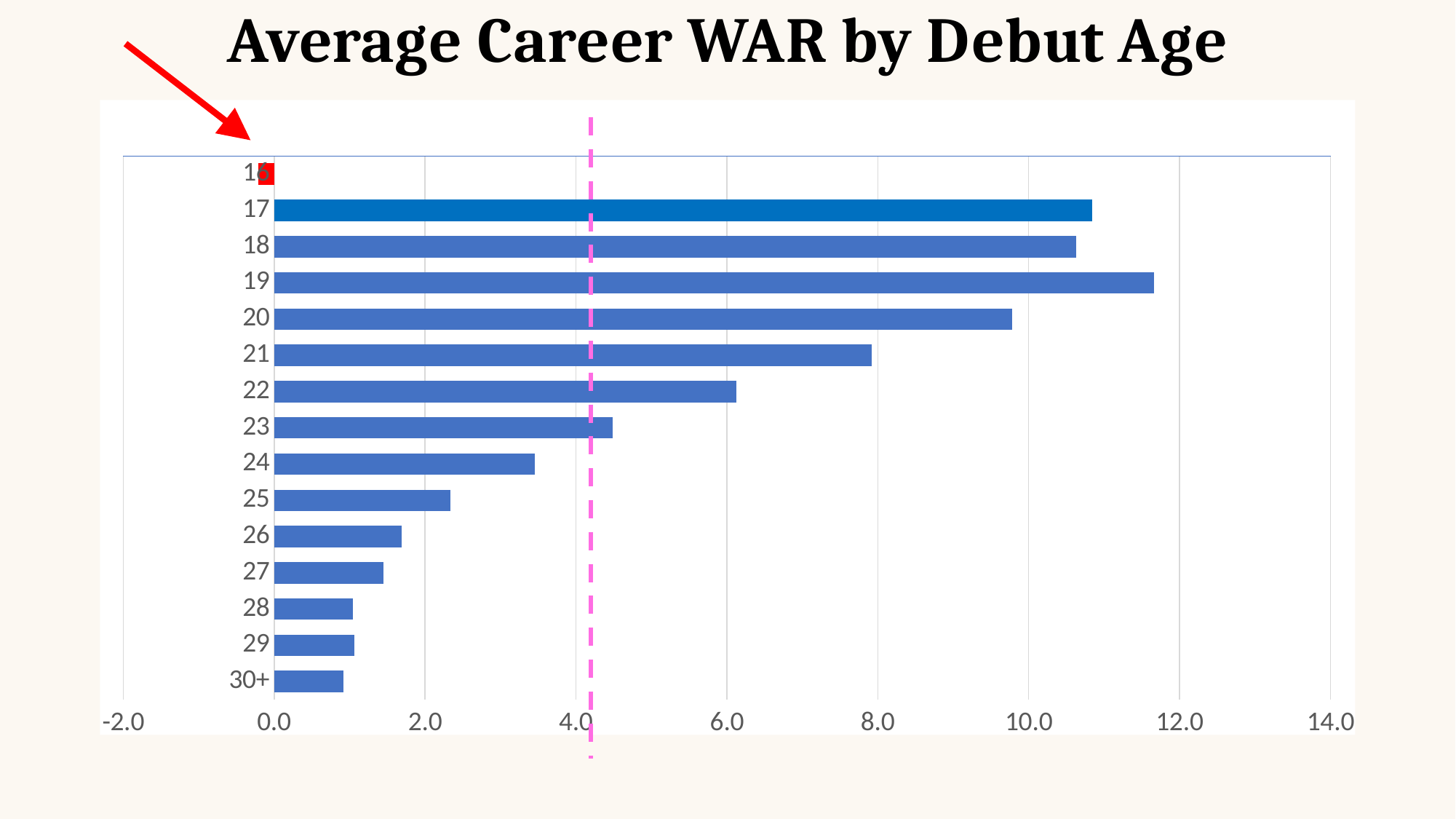

# Average Career WAR by Debut Age

### Chart

| Category | Ave. WAR |
|---|---|
| 16 | -0.2071428571428571 |
| 17 | 10.838333333333333 |
| 18 | 10.631064350609607 |
| 19 | 11.65724325337331 |
| 20 | 9.781971460674152 |
| 21 | 7.9162552462227165 |
| 22 | 6.130076269067259 |
| 23 | 4.487796259814524 |
| 24 | 3.456850425018855 |
| 25 | 2.330977777777782 |
| 26 | 1.6847338930655353 |
| 27 | 1.445218316206958 |
| 28 | 1.040799999999999 |
| 29 | 1.0660005196891318 |
| 30+ | 0.9187403601497194 |